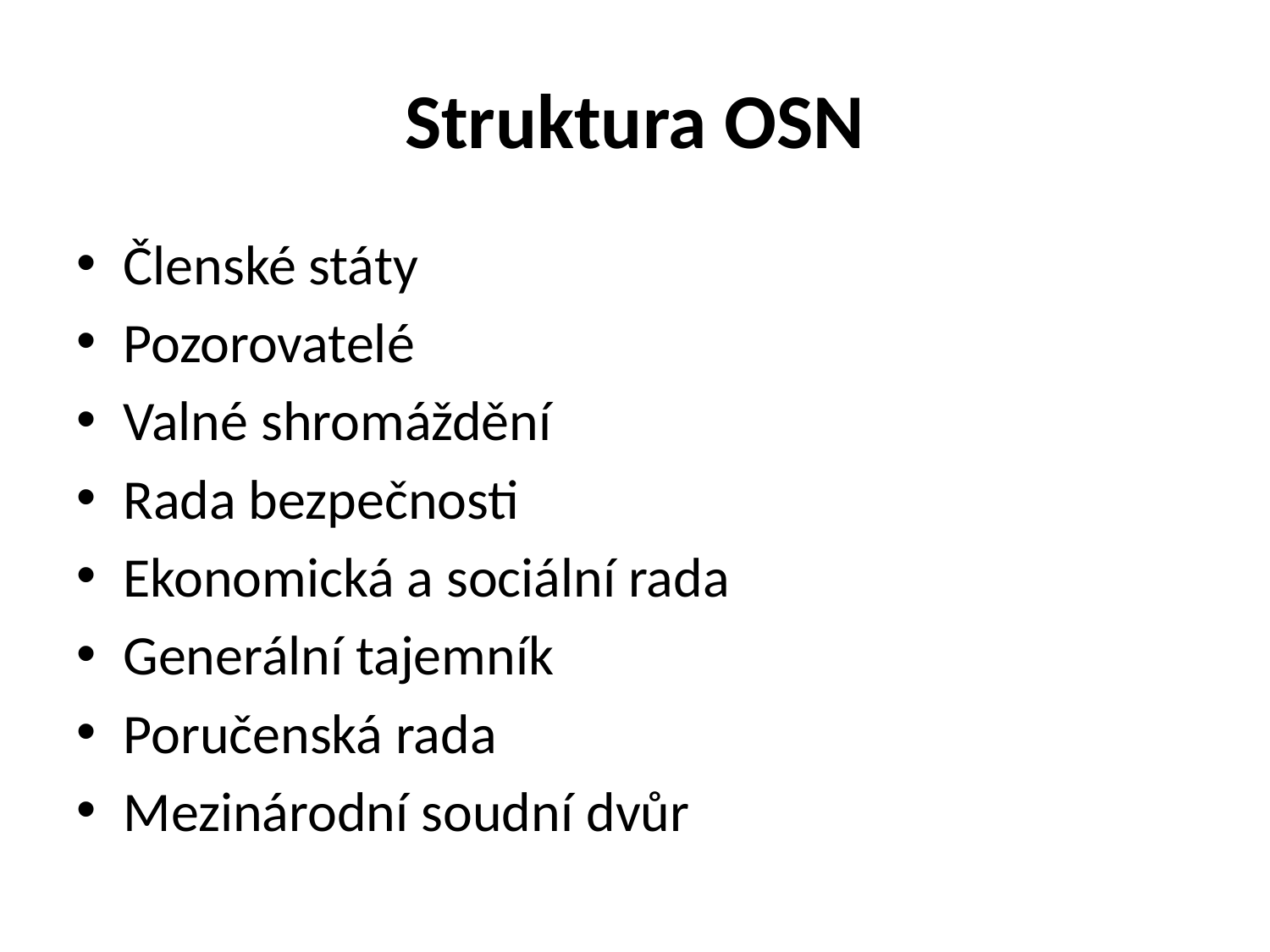

# Struktura OSN
Členské státy
Pozorovatelé
Valné shromáždění
Rada bezpečnosti
Ekonomická a sociální rada
Generální tajemník
Poručenská rada
Mezinárodní soudní dvůr